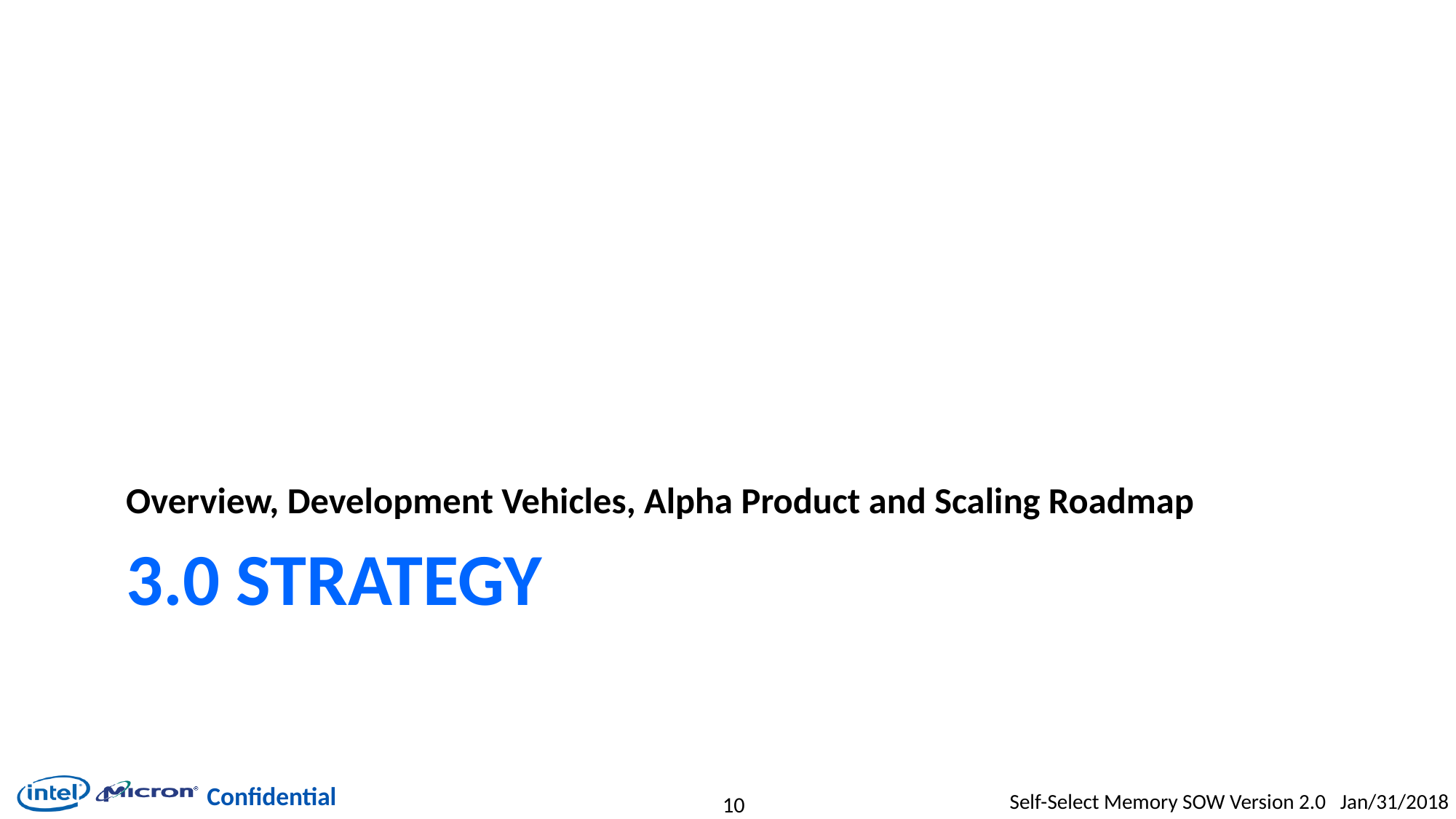

Overview, Development Vehicles, Alpha Product and Scaling Roadmap
# 3.0 Strategy